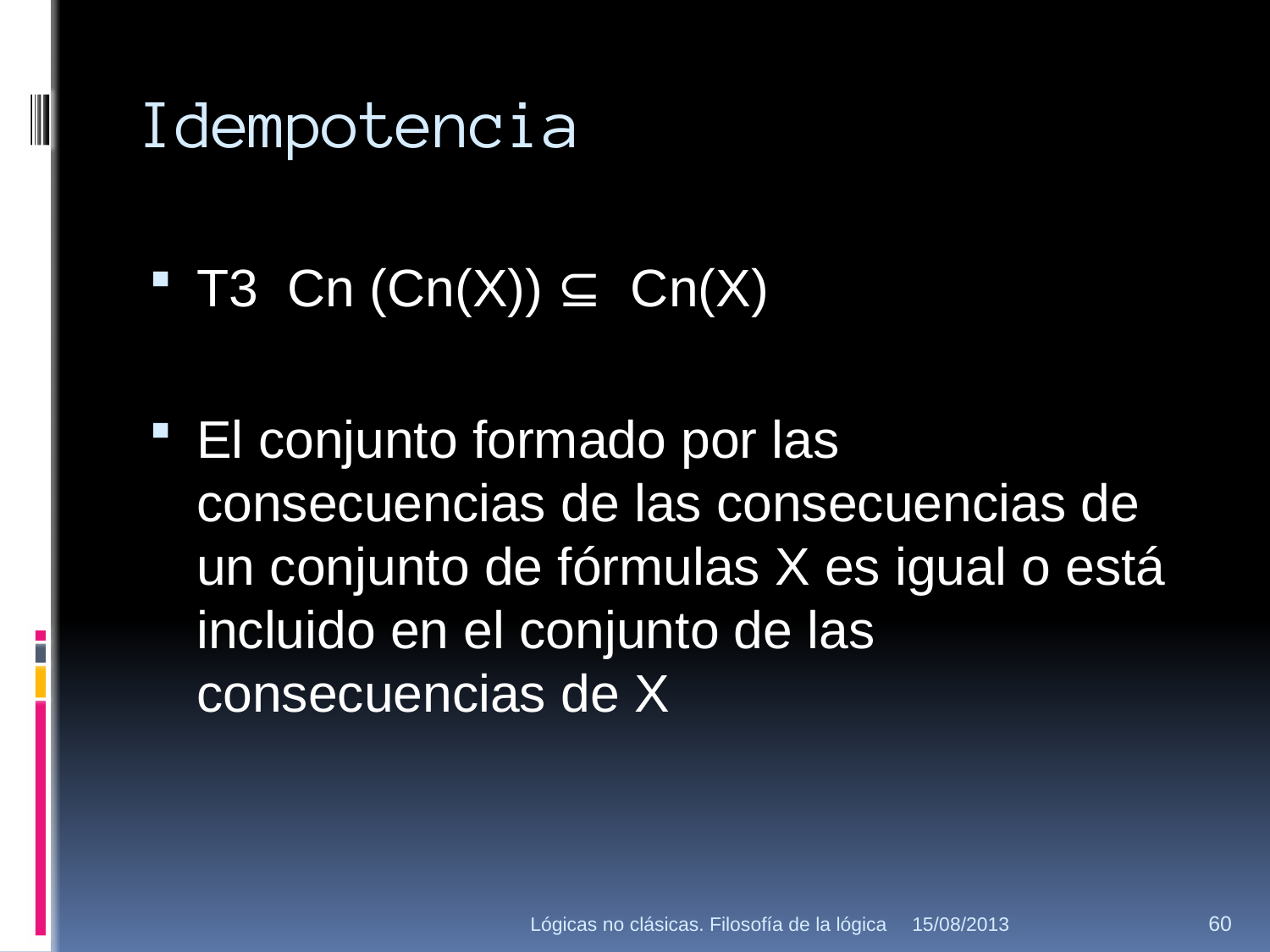

# Idempotencia
T3  Cn (Cn(X)) ⊆  Cn(X)

El conjunto formado por las consecuencias de las consecuencias de un conjunto de fórmulas X es igual o está incluido en el conjunto de las consecuencias de X

Lógicas no clásicas. Filosofía de la lógica
15/08/2013
60